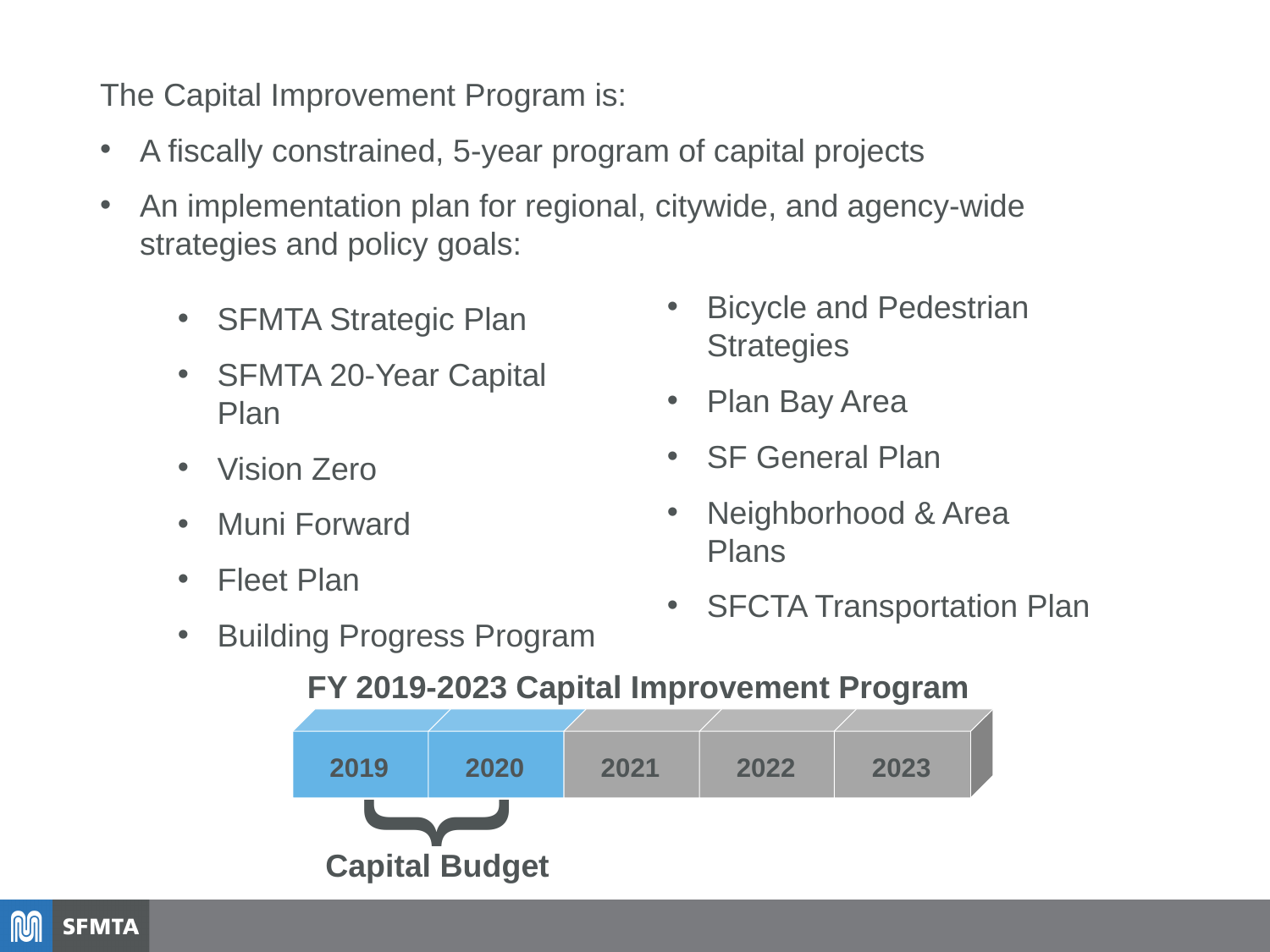

#
The Capital Improvement Program is:
A fiscally constrained, 5-year program of capital projects
An implementation plan for regional, citywide, and agency-wide strategies and policy goals:

Bicycle and Pedestrian Strategies
Plan Bay Area
SF General Plan
Neighborhood & Area Plans
SFCTA Transportation Plan

SFMTA Strategic Plan
SFMTA 20-Year Capital Plan
Vision Zero
Muni Forward
Fleet Plan
Building Progress Program

FY 2019-2023 Capital Improvement Program

2019
2020
2021
2022
2023
{
Capital Budget